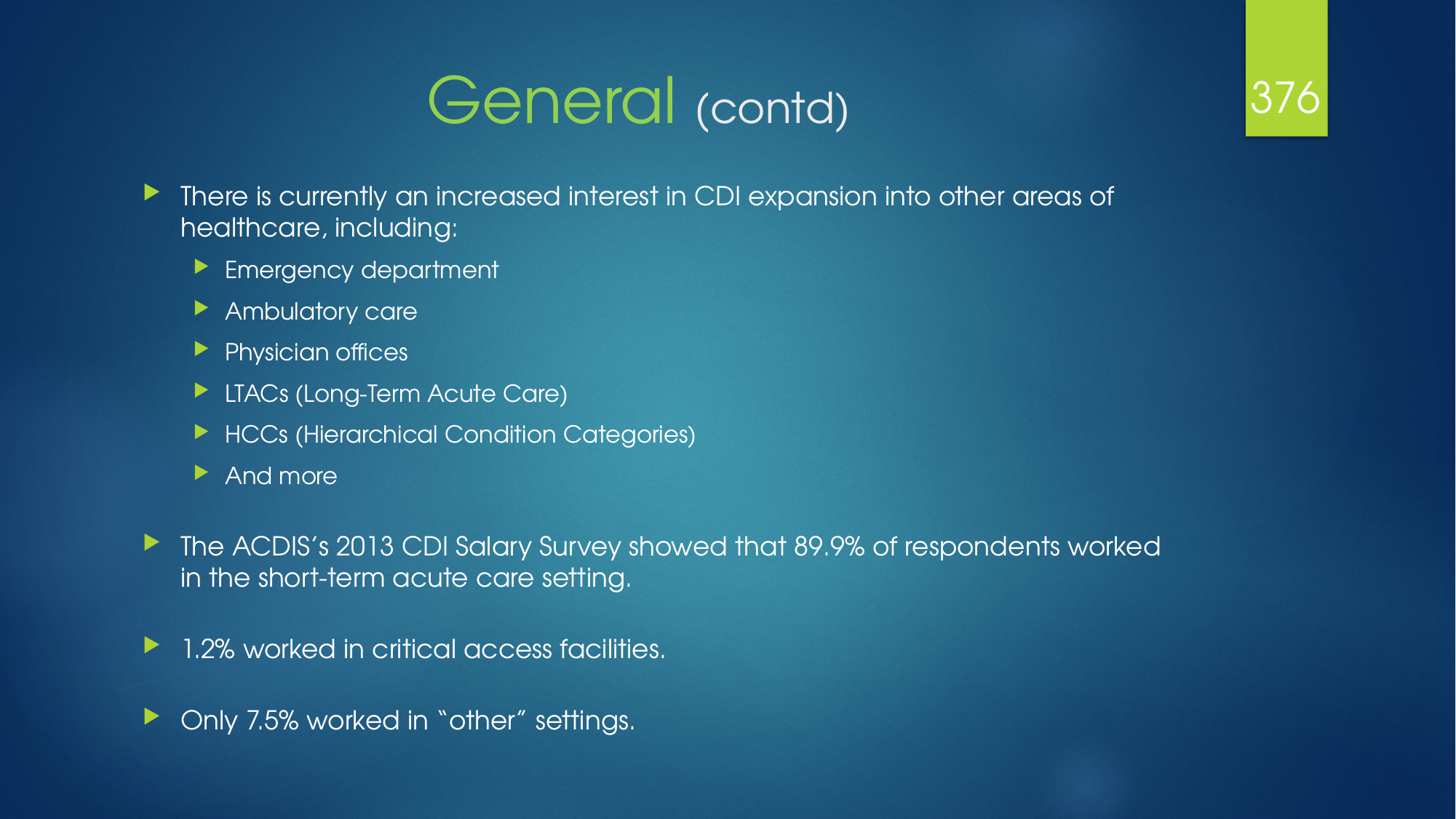

376
# General (contd)
There is currently an increased interest in CDI expansion into other areas of healthcare, including:
Emergency department
Ambulatory care
Physician offices
LTACs (Long-Term Acute Care)
HCCs (Hierarchical Condition Categories)
And more

The ACDIS’s 2013 CDI Salary Survey showed that 89.9% of respondents worked in the short-term acute care setting.

1.2% worked in critical access facilities.

Only 7.5% worked in “other” settings.